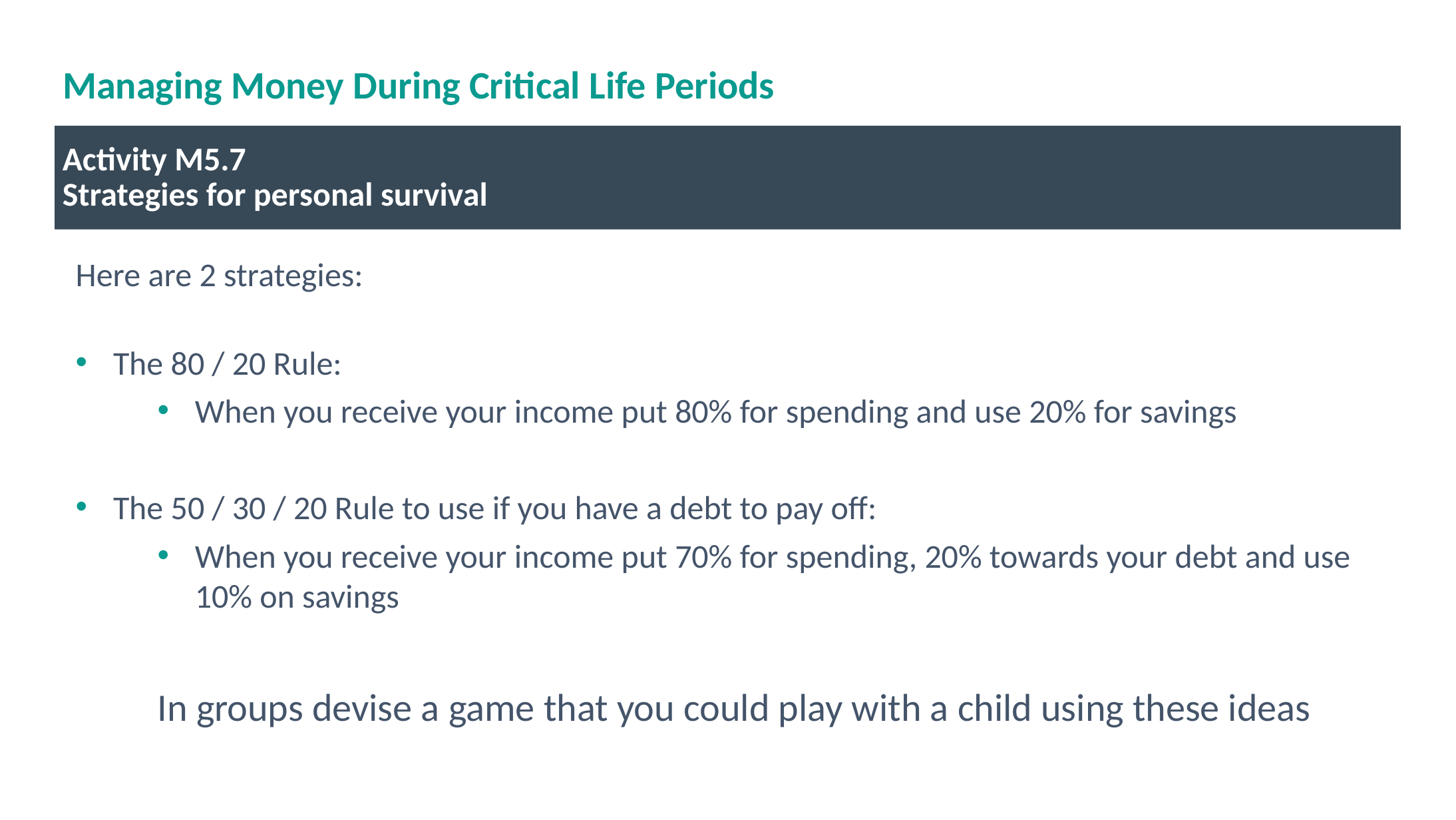

# Managing Money During Critical Life Periods
Activity M5.7
Strategies for personal survival
Here are 2 strategies:

The 80 / 20 Rule:
When you receive your income put 80% for spending and use 20% for savings

The 50 / 30 / 20 Rule to use if you have a debt to pay off:
When you receive your income put 70% for spending, 20% towards your debt and use 10% on savings

In groups devise a game that you could play with a child using these ideas